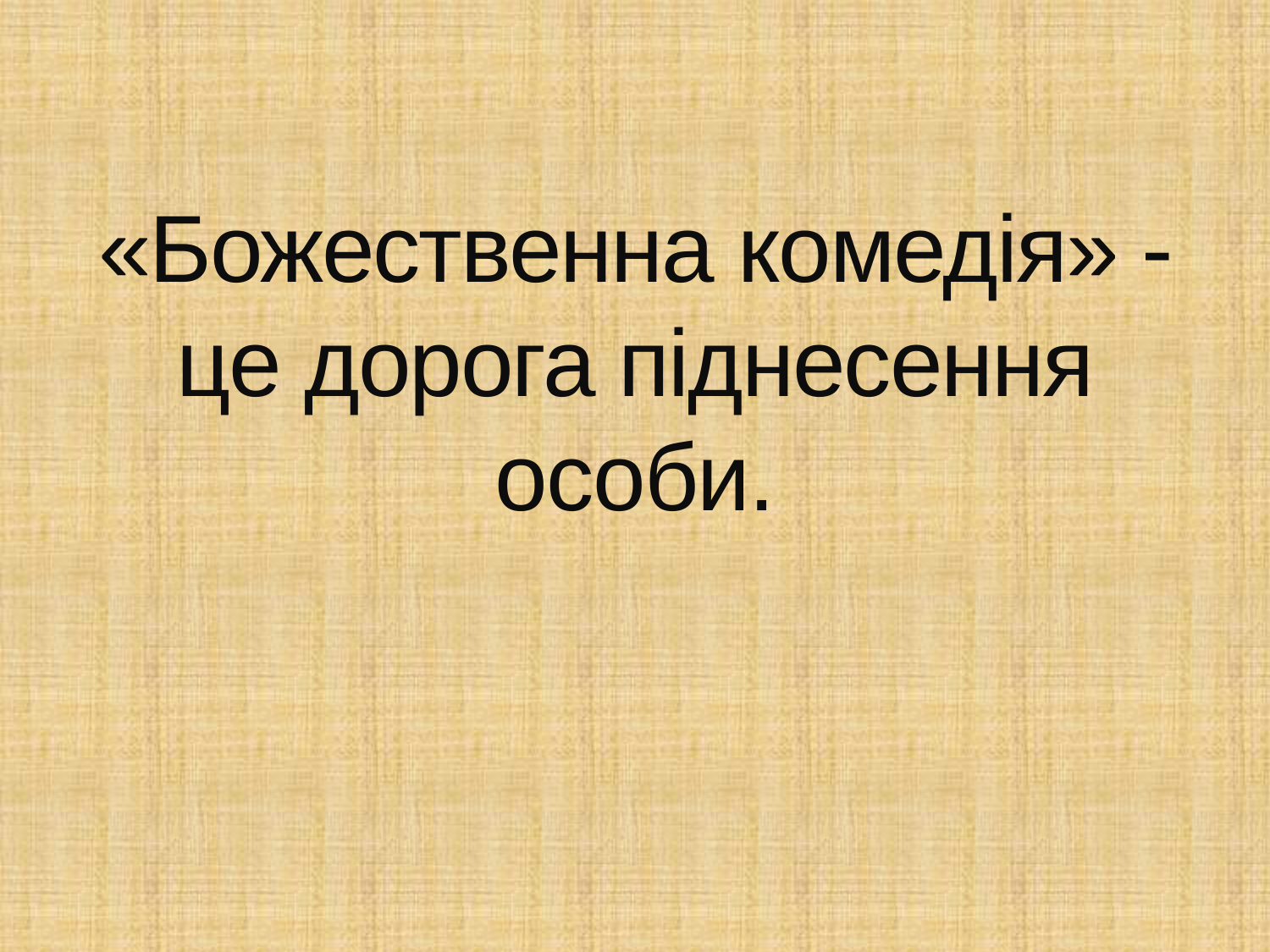

# «Божественна комедія» - це дорога піднесення особи.